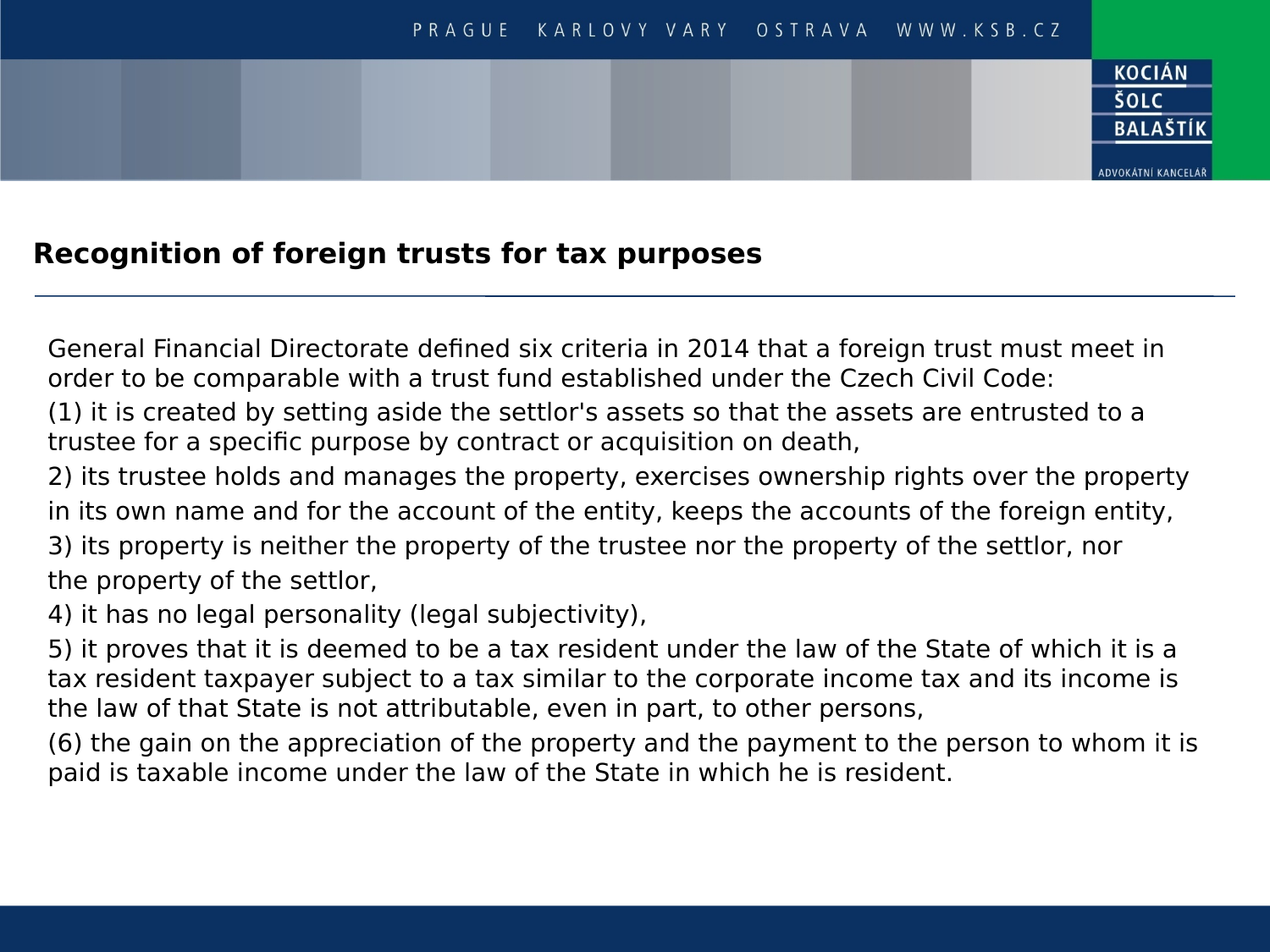

# Recognition of foreign trusts for tax purposes
General Financial Directorate defined six criteria in 2014 that a foreign trust must meet in order to be comparable with a trust fund established under the Czech Civil Code:
(1) it is created by setting aside the settlor's assets so that the assets are entrusted to a trustee for a specific purpose by contract or acquisition on death,
2) its trustee holds and manages the property, exercises ownership rights over the property
in its own name and for the account of the entity, keeps the accounts of the foreign entity,
3) its property is neither the property of the trustee nor the property of the settlor, nor
the property of the settlor,
4) it has no legal personality (legal subjectivity),
5) it proves that it is deemed to be a tax resident under the law of the State of which it is a tax resident taxpayer subject to a tax similar to the corporate income tax and its income is the law of that State is not attributable, even in part, to other persons,
(6) the gain on the appreciation of the property and the payment to the person to whom it is paid is taxable income under the law of the State in which he is resident.